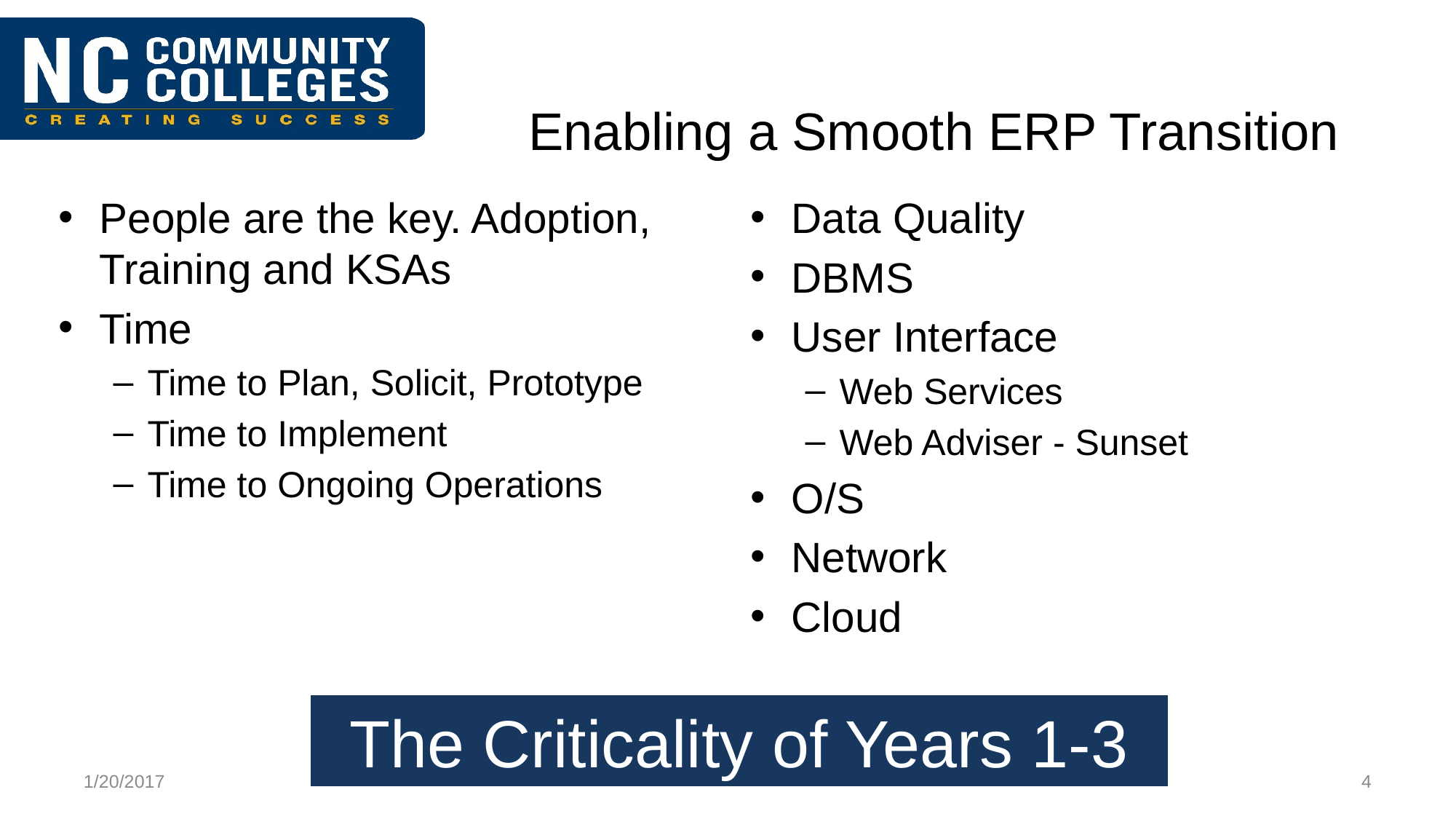

# Enabling a Smooth ERP Transition
People are the key. Adoption, Training and KSAs
Time
Time to Plan, Solicit, Prototype
Time to Implement
Time to Ongoing Operations

Data Quality
DBMS
User Interface
Web Services
Web Adviser - Sunset
O/S
Network
Cloud
The Criticality of Years 1-3
1/20/2017
4